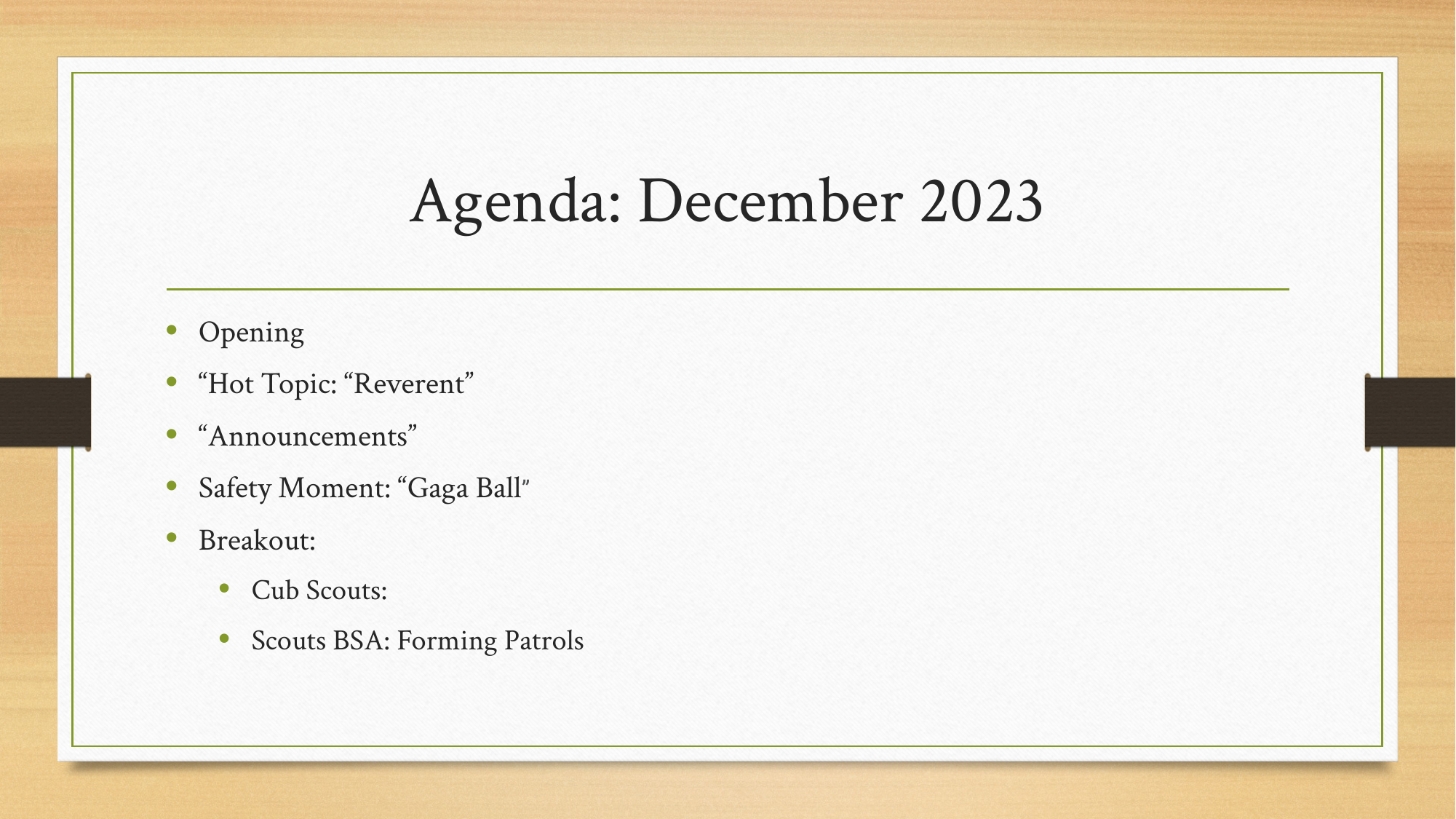

# Agenda: December 2023
Opening
“Hot Topic: “Reverent”
“Announcements”
Safety Moment: “Gaga Ball”
Breakout:
Cub Scouts:
Scouts BSA: Forming Patrols